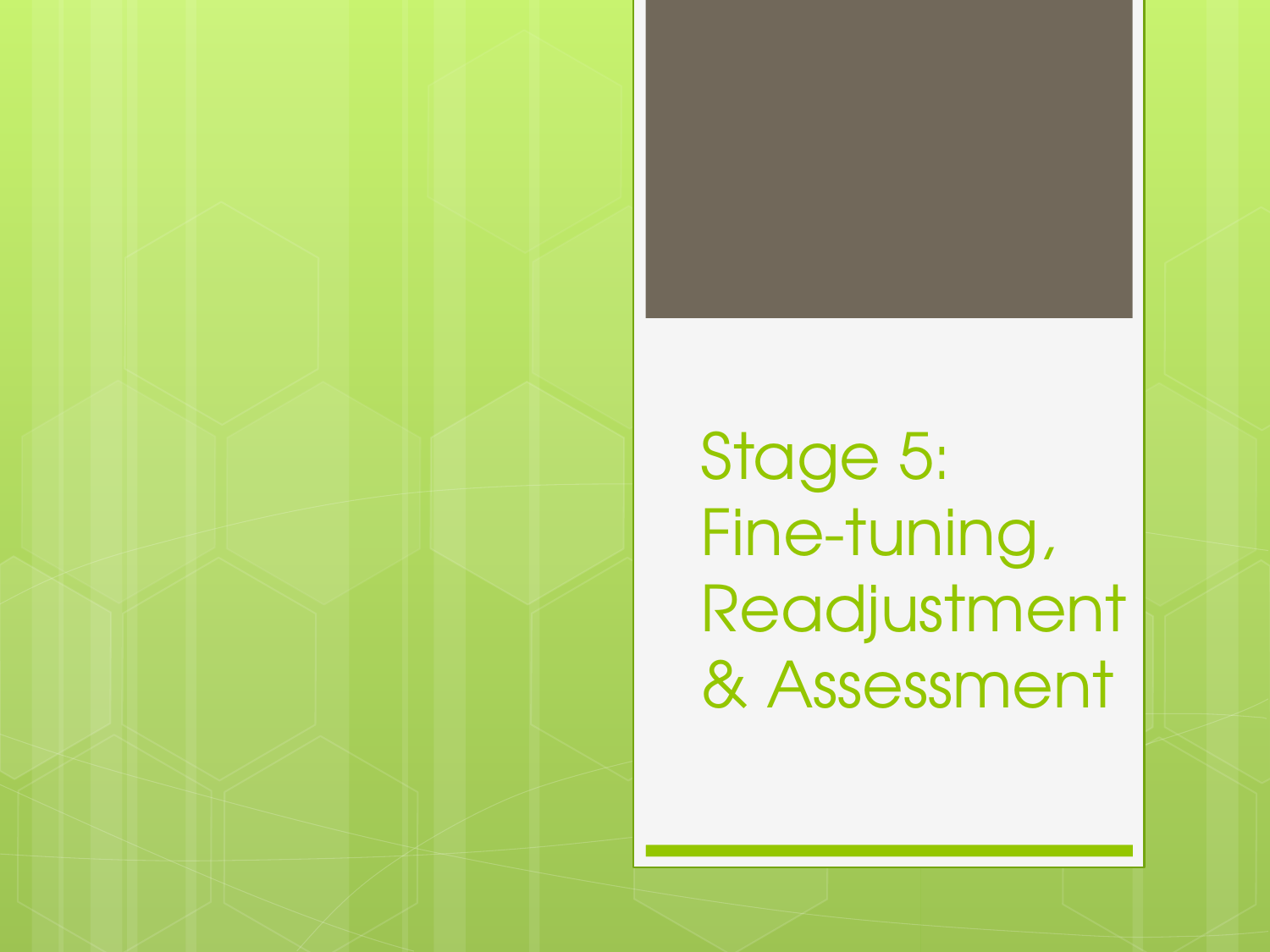

# Stage 5: Fine-tuning, Readjustment & Assessment